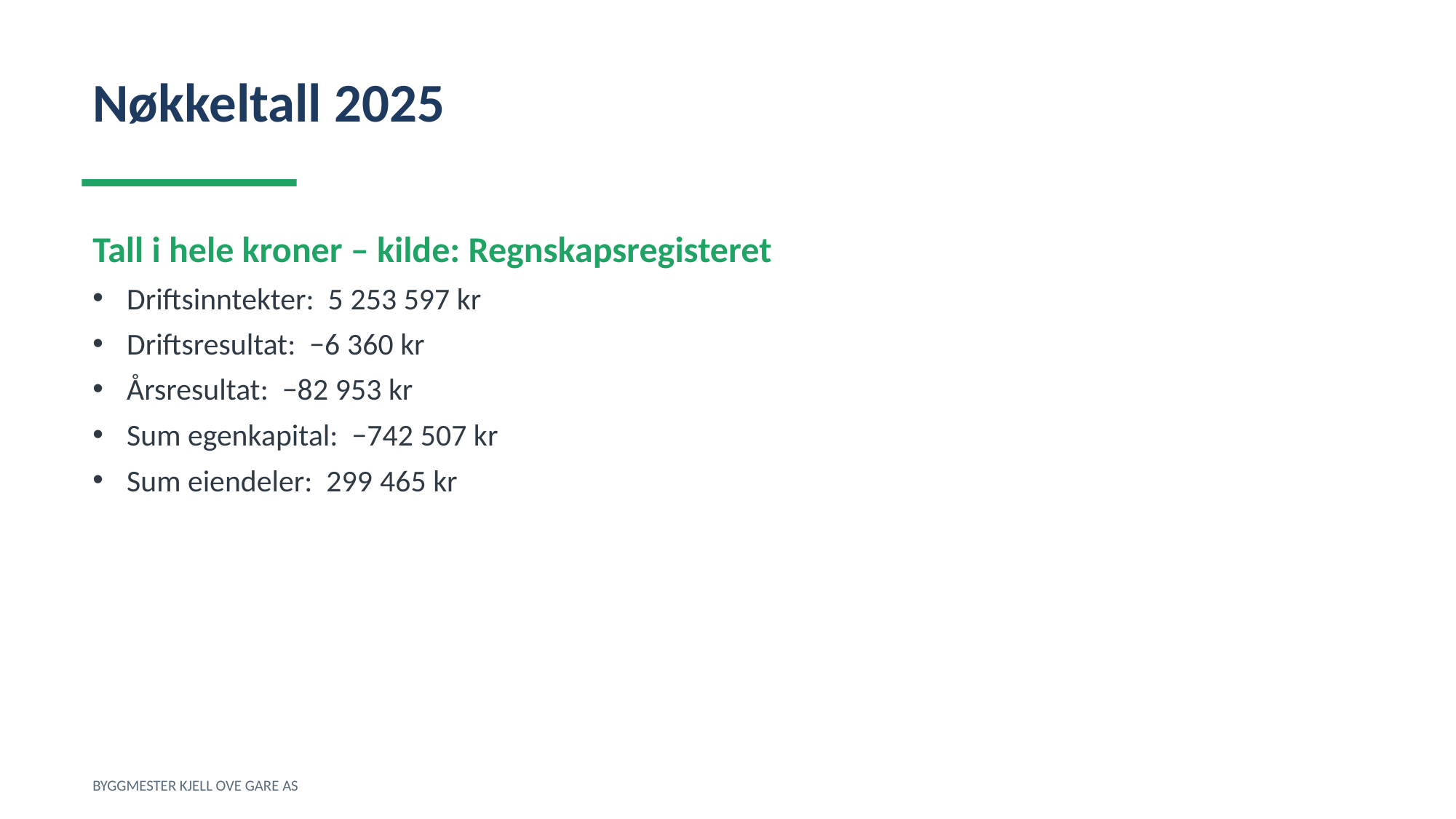

Nøkkeltall 2025

Tall i hele kroner – kilde: Regnskapsregisteret
Driftsinntekter:  5 253 597 kr
Driftsresultat:  −6 360 kr
Årsresultat:  −82 953 kr
Sum egenkapital:  −742 507 kr
Sum eiendeler:  299 465 kr
BYGGMESTER KJELL OVE GARE AS